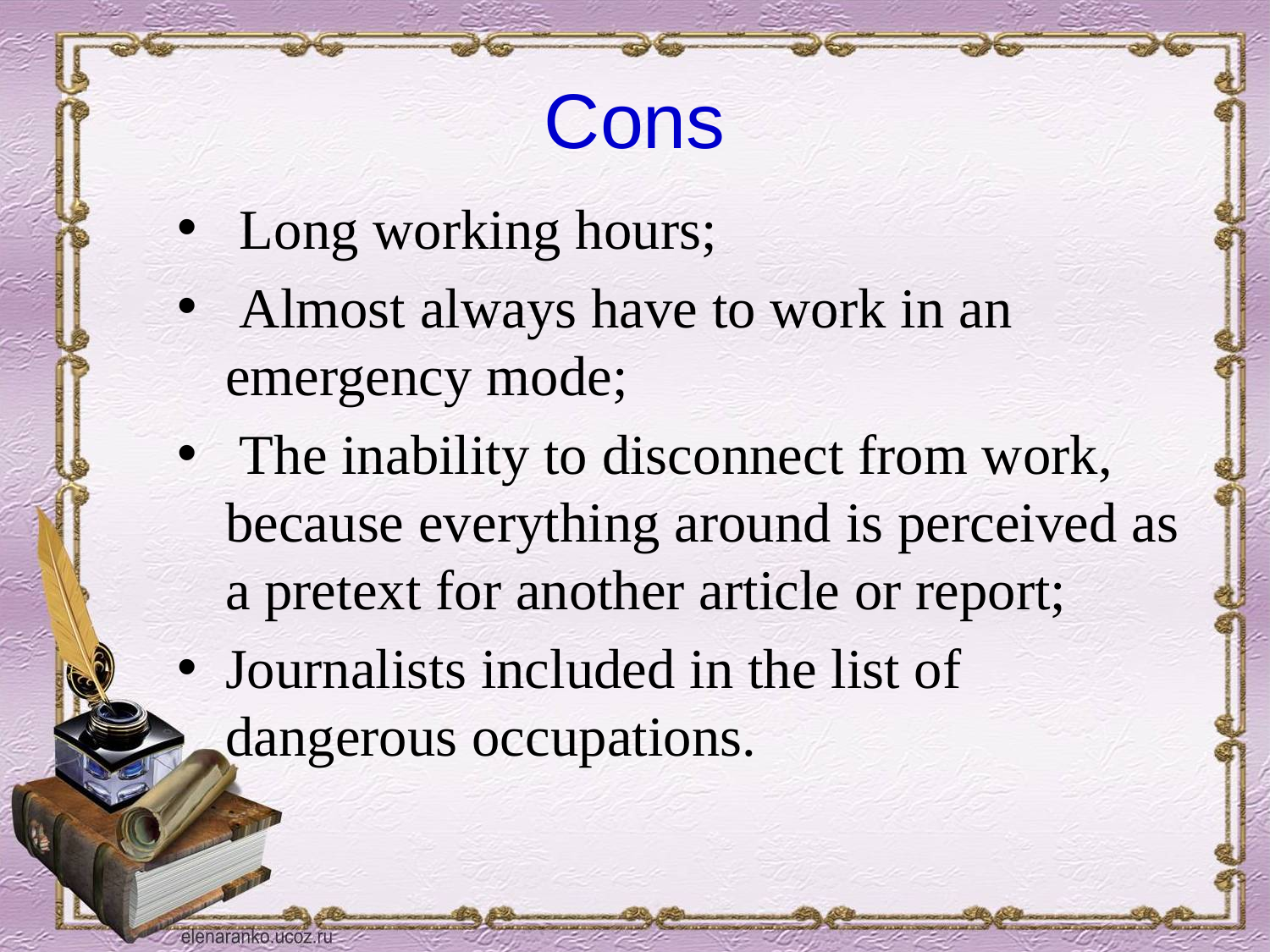

# Cons
 Long working hours;
 Almost always have to work in an emergency mode;
 The inability to disconnect from work, because everything around is perceived as a pretext for another article or report;
Journalists included in the list of dangerous occupations.